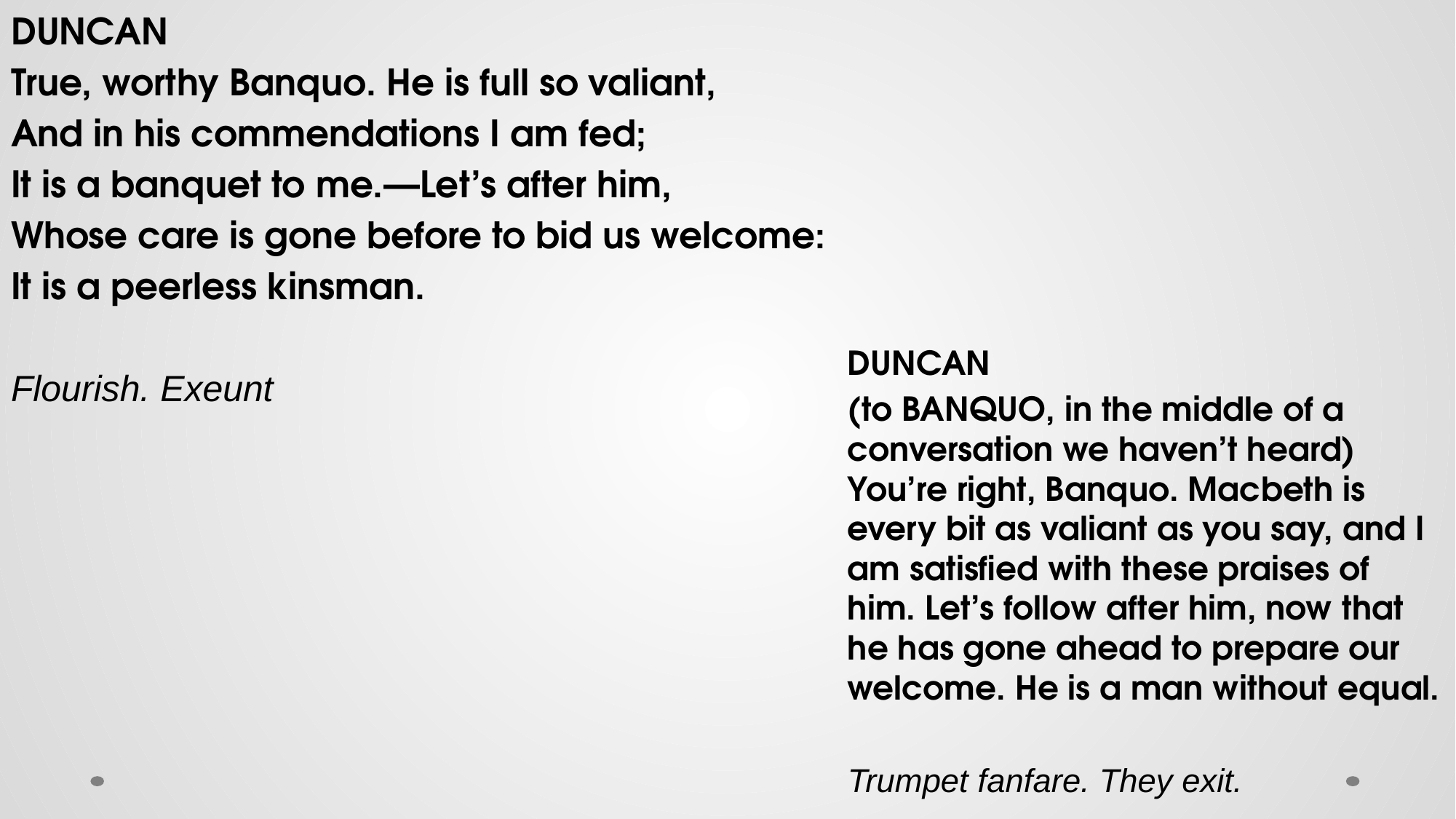

DUNCAN
True, worthy Banquo. He is full so valiant,
And in his commendations I am fed;
It is a banquet to me.—Let’s after him,
Whose care is gone before to bid us welcome:
It is a peerless kinsman.

Flourish. Exeunt
DUNCAN
(to BANQUO, in the middle of a conversation we haven’t heard) You’re right, Banquo. Macbeth is every bit as valiant as you say, and I am satisfied with these praises of him. Let’s follow after him, now that he has gone ahead to prepare our welcome. He is a man without equal.

Trumpet fanfare. They exit.